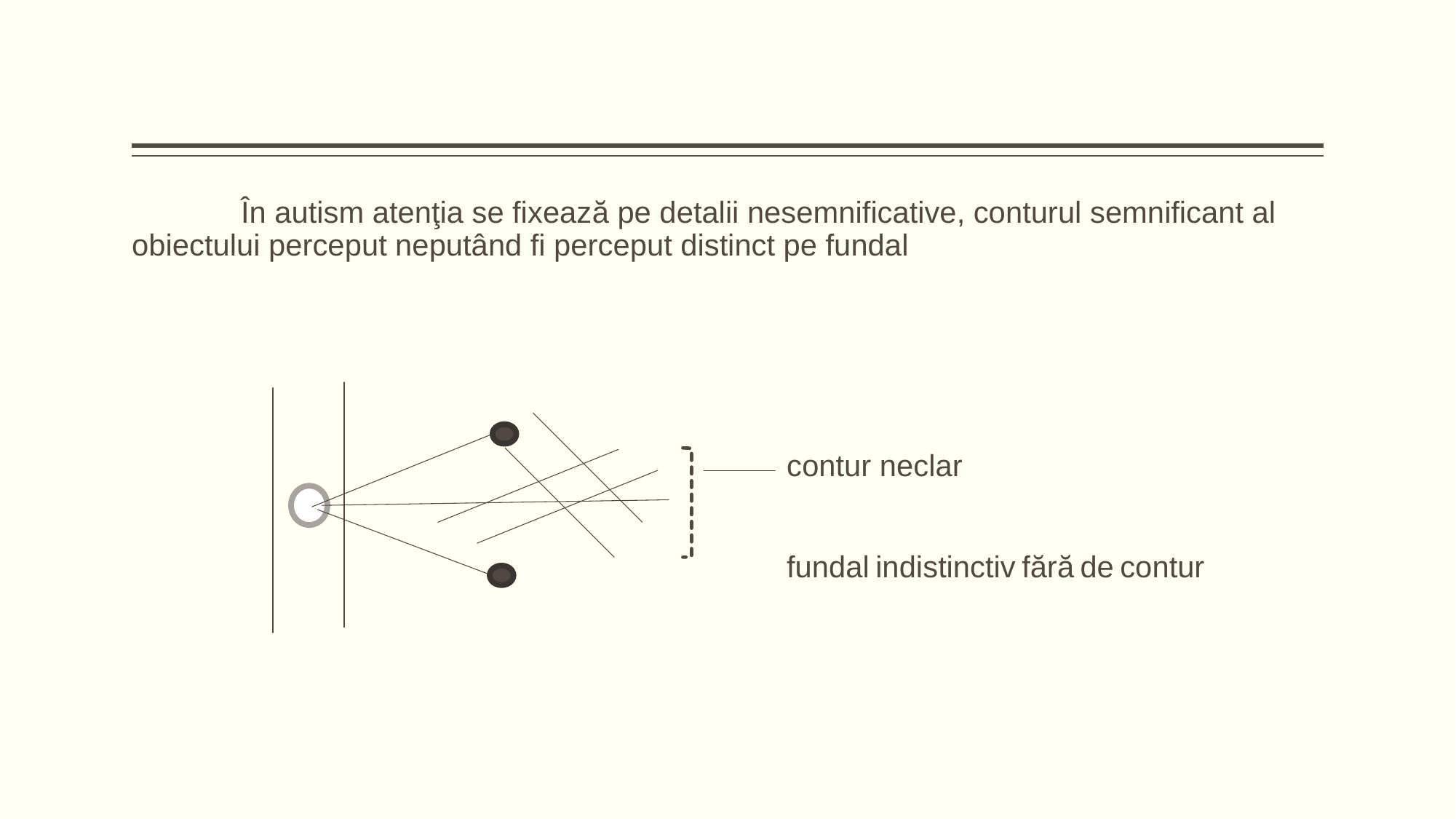

În autism atenţia se fixează pe detalii nesemnificative, conturul semnificant al obiectului perceput neputând fi perceput distinct pe fundal

		contur neclar

		fundal indistinctiv fără de contur